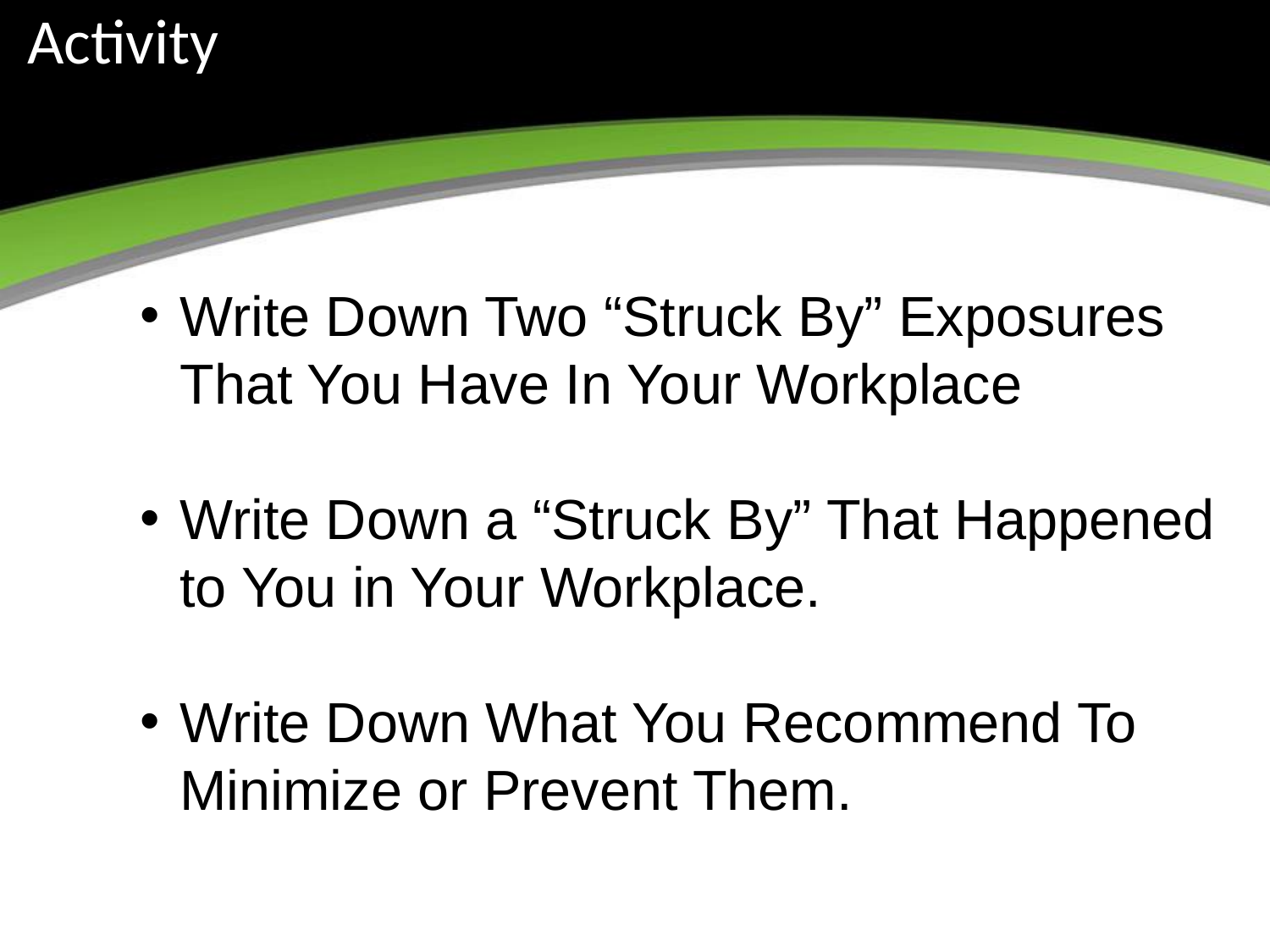

# Activity
Write Down Two “Struck By” Exposures That You Have In Your Workplace

Write Down a “Struck By” That Happened to You in Your Workplace.

Write Down What You Recommend To Minimize or Prevent Them.